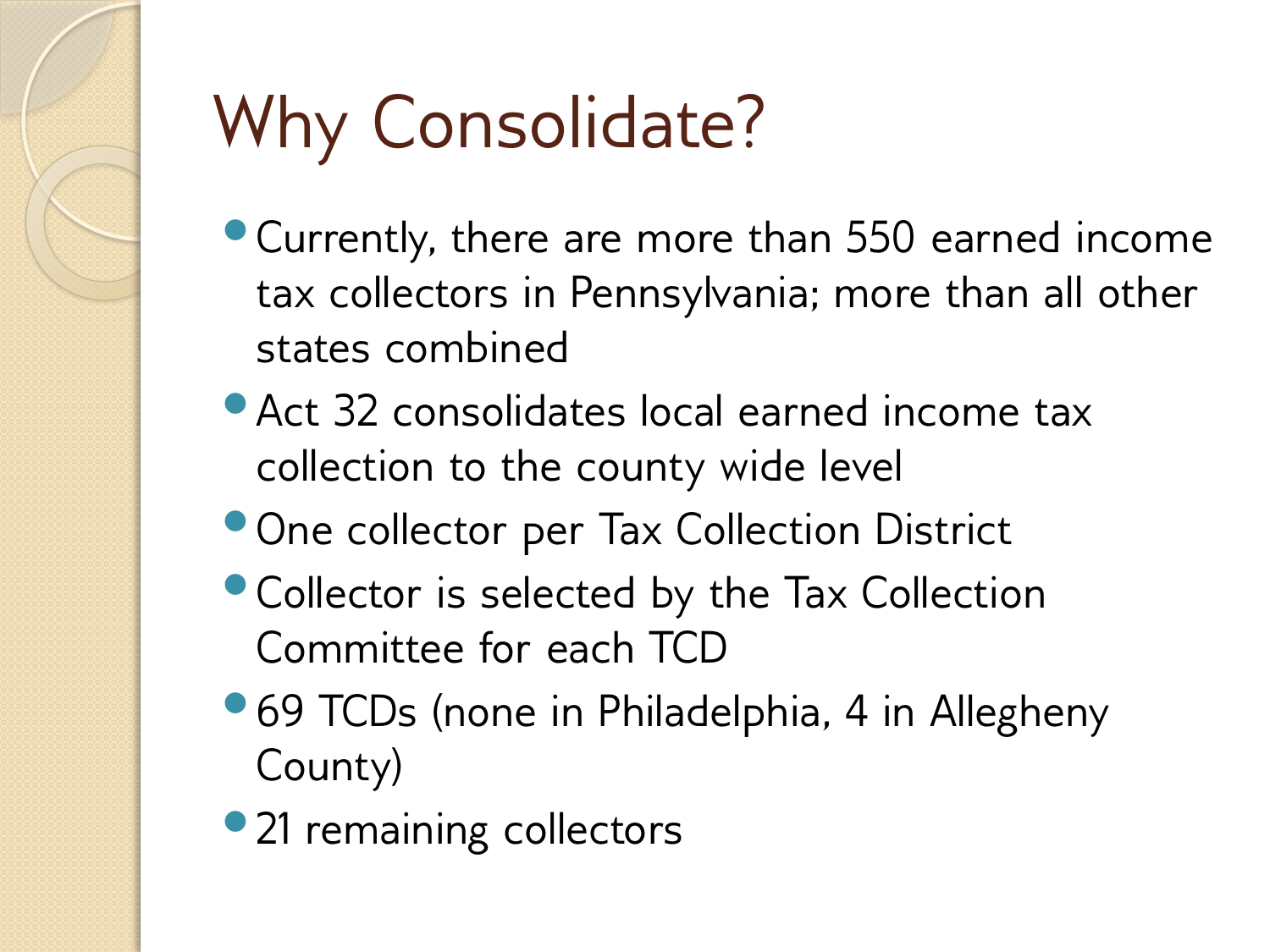

# Why Consolidate?
Currently, there are more than 550 earned income tax collectors in Pennsylvania; more than all other states combined
Act 32 consolidates local earned income tax collection to the county wide level
One collector per Tax Collection District
Collector is selected by the Tax Collection Committee for each TCD
69 TCDs (none in Philadelphia, 4 in Allegheny County)
21 remaining collectors